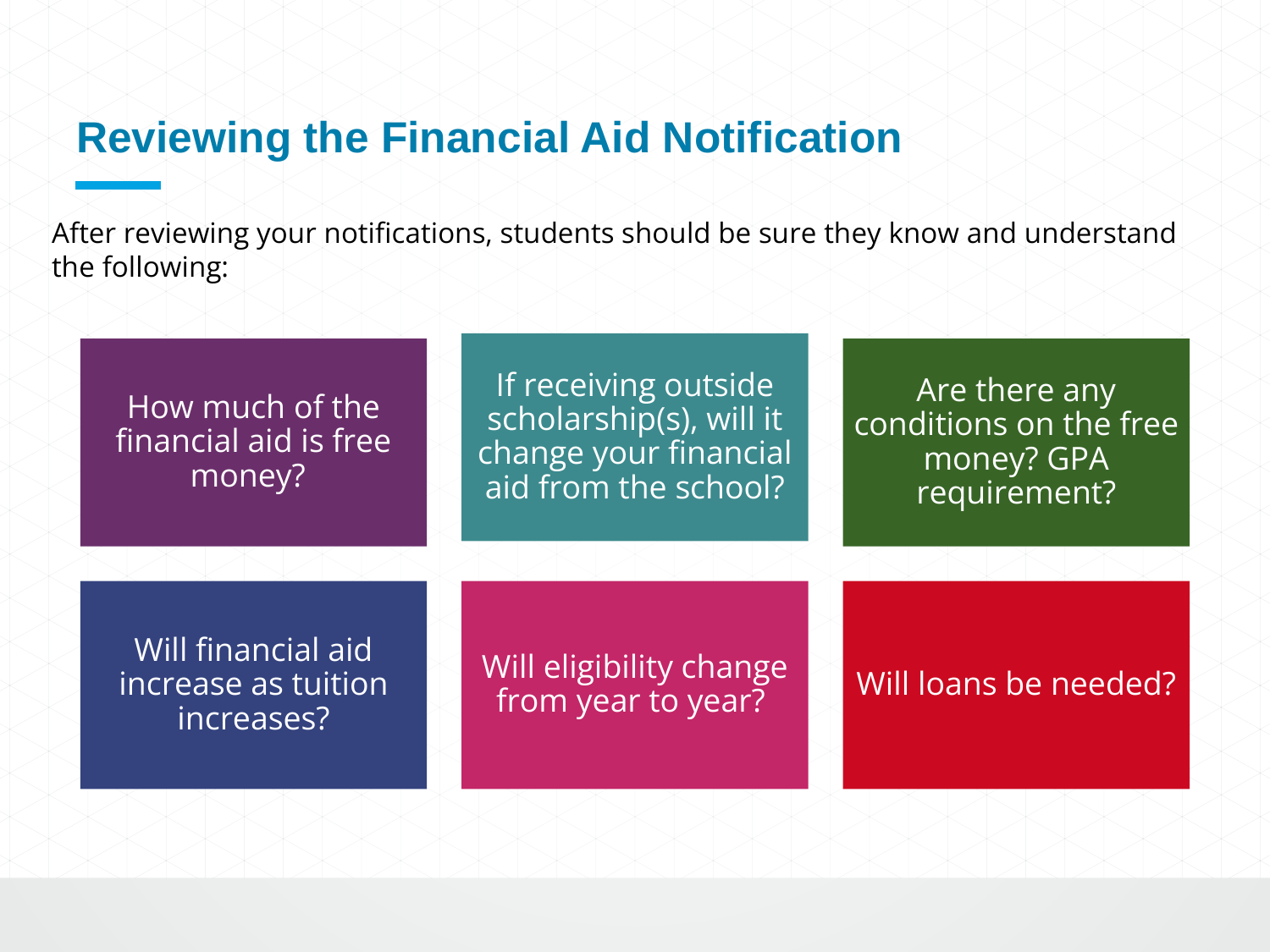

# Reviewing the Financial Aid Notification
After reviewing your notifications, students should be sure they know and understand the following:
How much of the financial aid is free money?
If receiving outside scholarship(s), will it change your financial aid from the school?
Are there any conditions on the free money? GPA requirement?
Will financial aid increase as tuition increases?
Will eligibility change from year to year?
Will loans be needed?